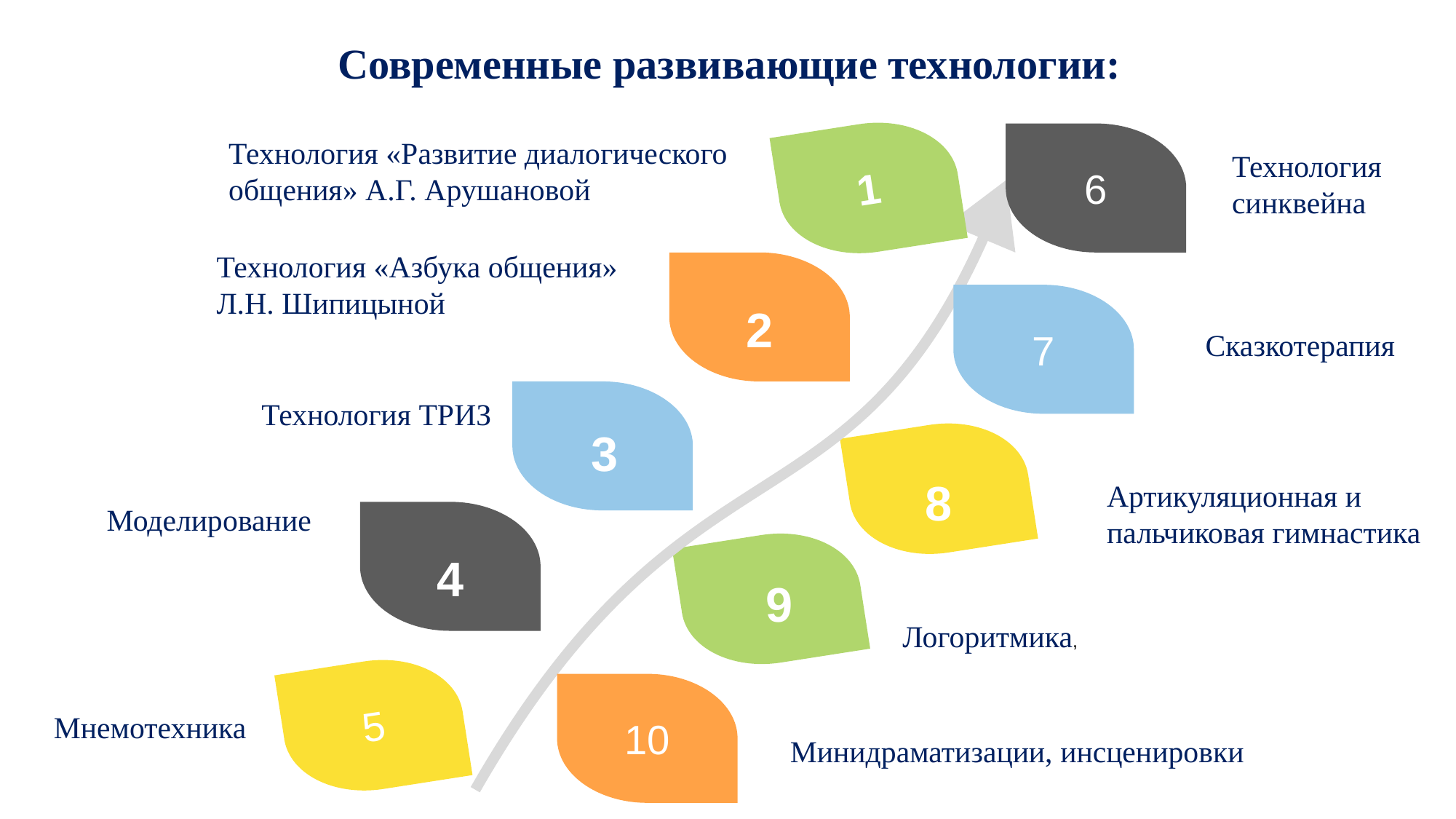

Современные развивающие технологии:

6
1
Технология «Развитие диалогического общения» А.Г. Арушановой
Технология синквейна

Технология «Азбука общения»
Л.Н. Шипицыной

7
2
Сказкотерапия

Технология ТРИЗ
3

8
Артикуляционная и пальчиковая гимнастика
Моделирование

4
9
Логоритмика,
5
10
Мнемотехника
Минидраматизации, инсценировки